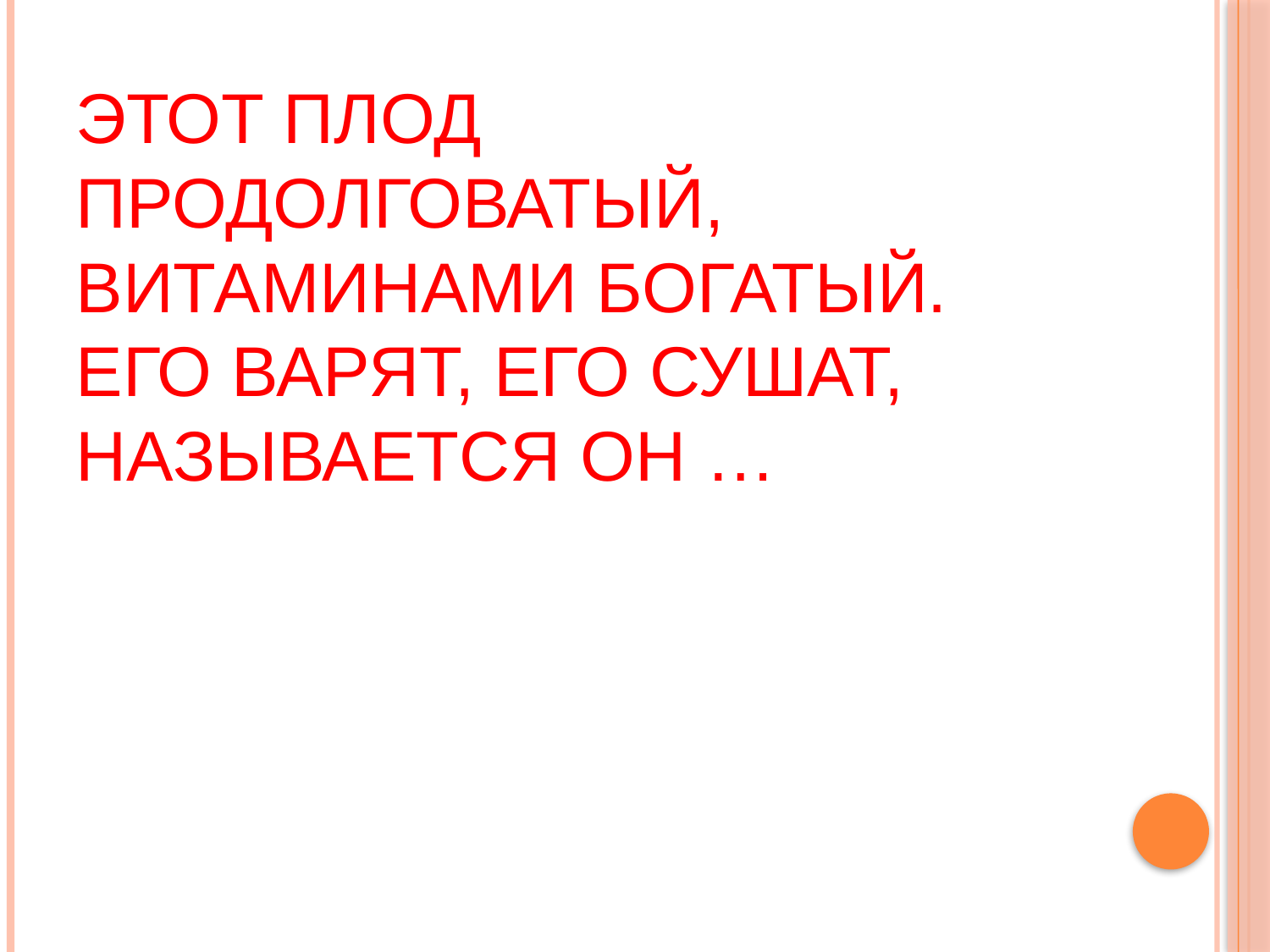

# Этот плод продолговатый, Витаминами богатый. Его варят, его сушат, Называется он …